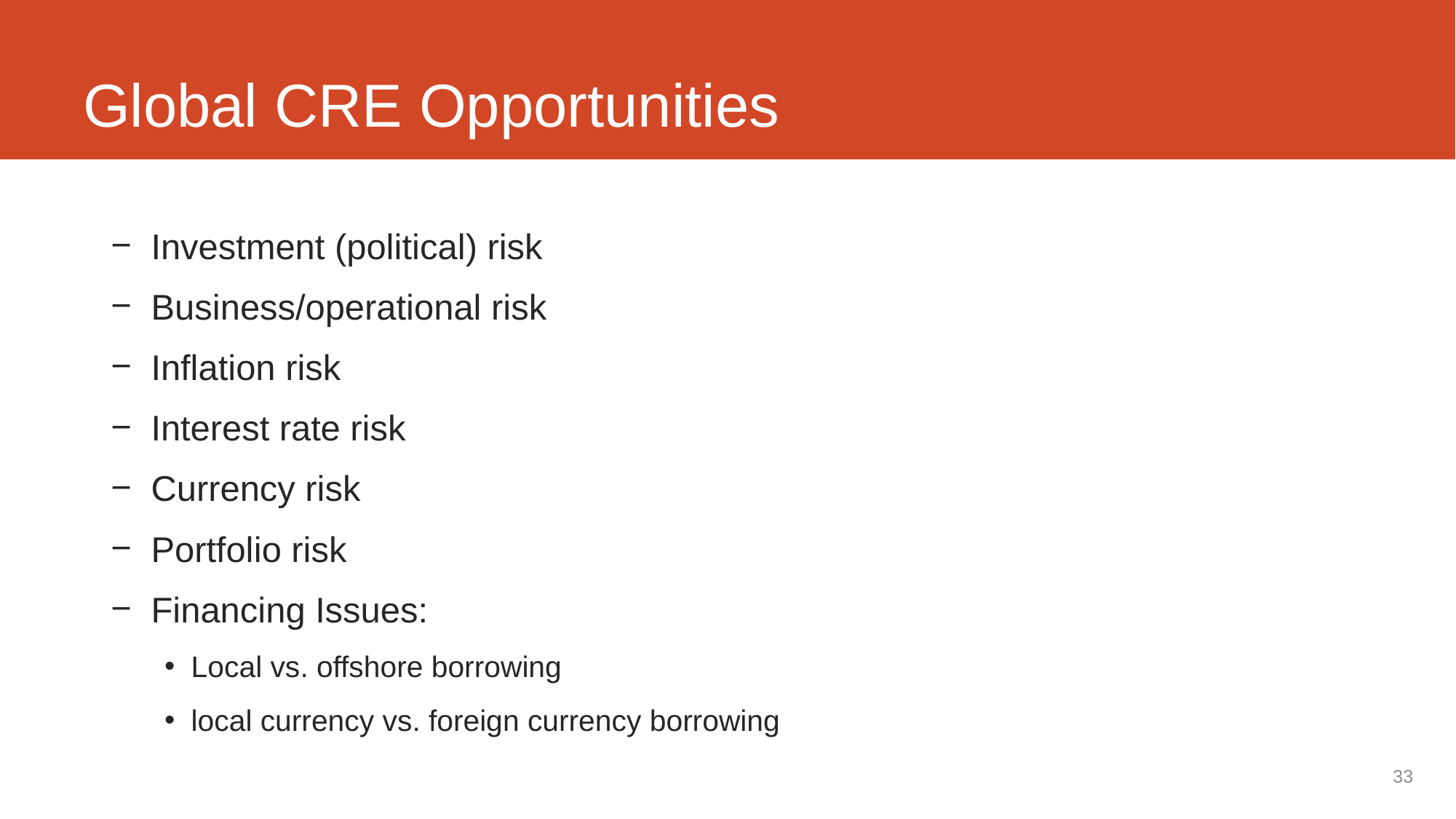

# Global CRE Opportunities
Investment (political) risk
Business/operational risk
Inflation risk
Interest rate risk
Currency risk
Portfolio risk
Financing Issues:
Local vs. offshore borrowing
local currency vs. foreign currency borrowing

33